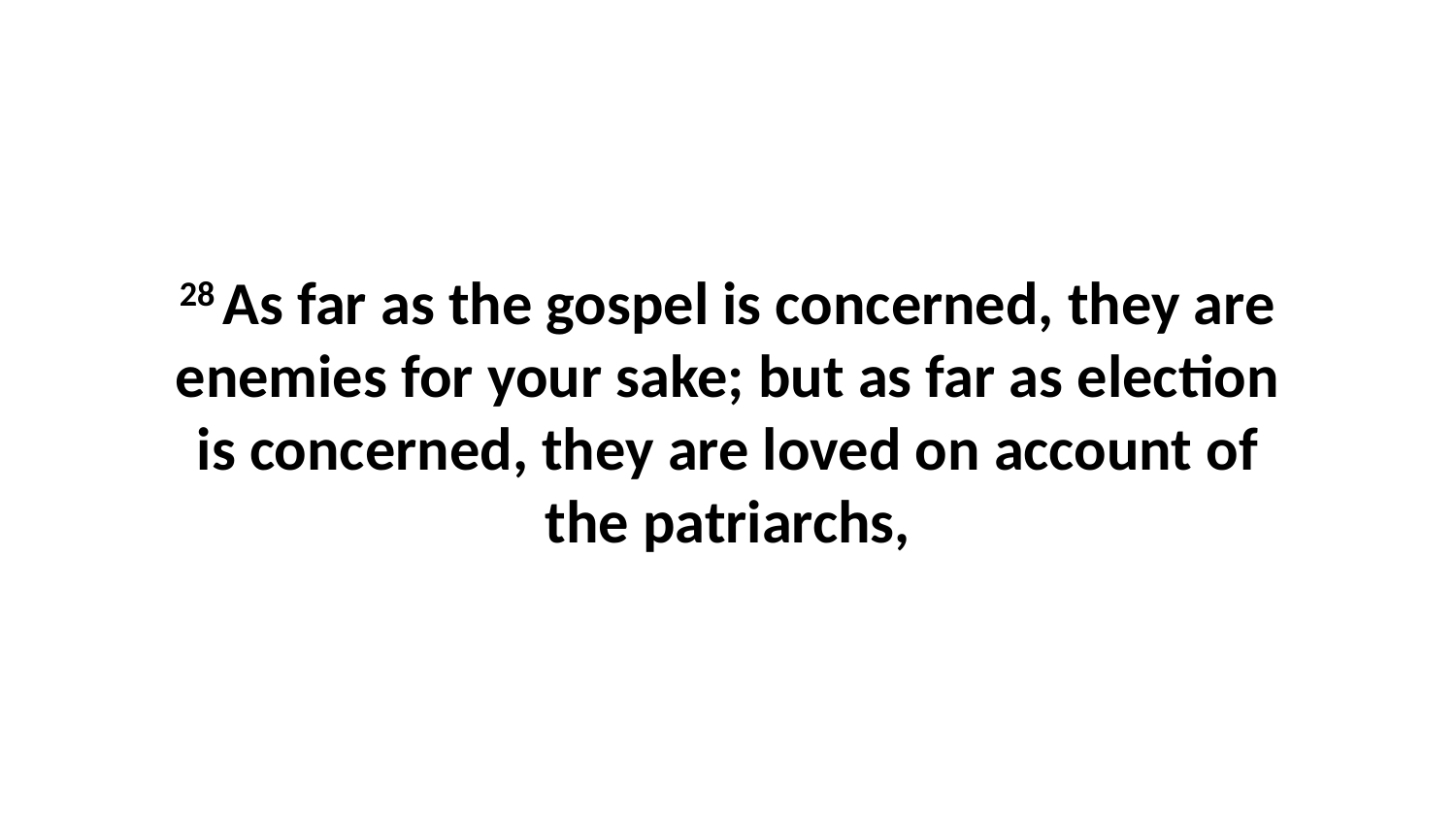

28 As far as the gospel is concerned, they are enemies for your sake; but as far as election is concerned, they are loved on account of the patriarchs,